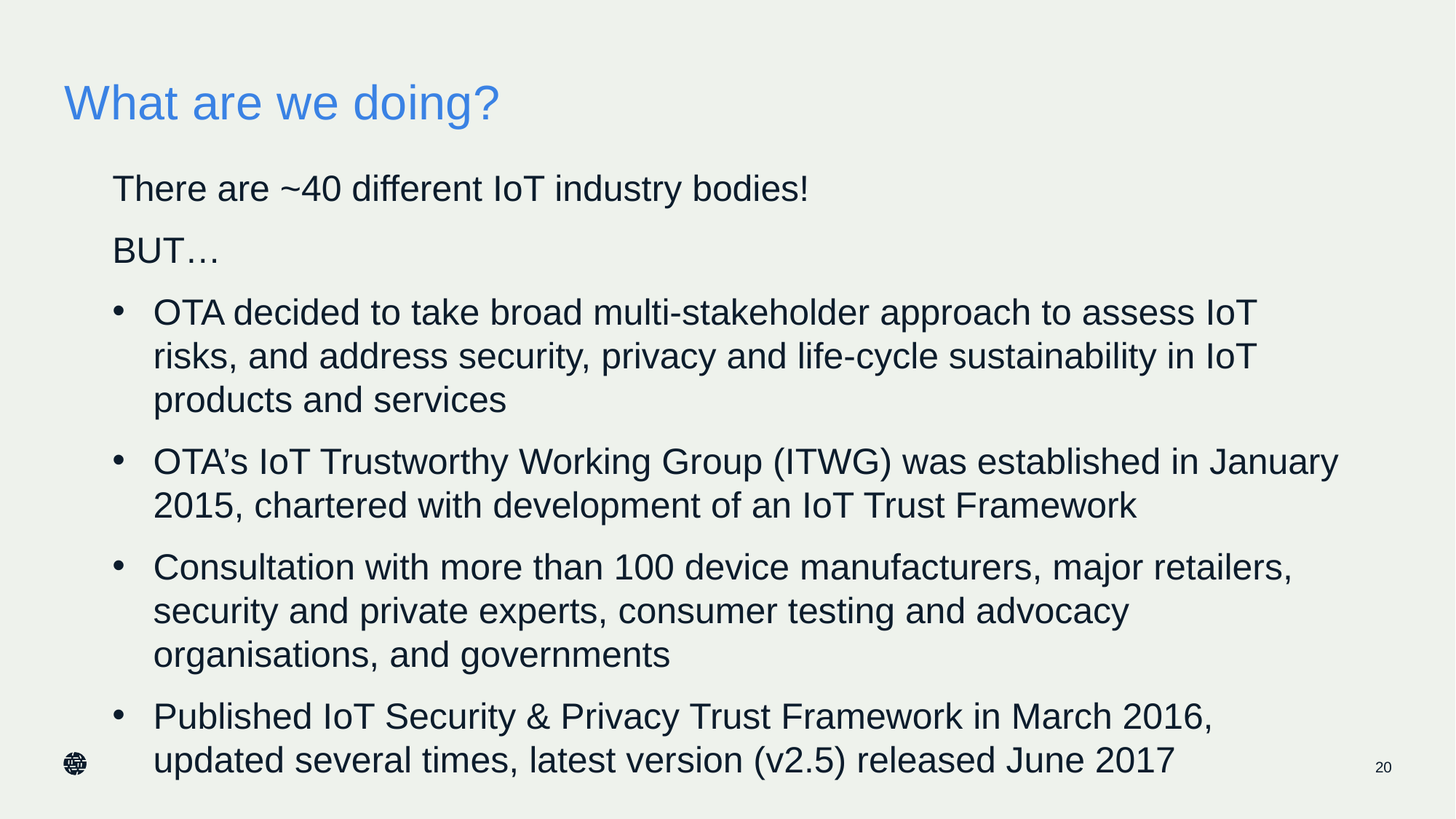

# What are we doing?
There are ~40 different IoT industry bodies!
BUT…
OTA decided to take broad multi-stakeholder approach to assess IoT risks, and address security, privacy and life-cycle sustainability in IoT products and services
OTA’s IoT Trustworthy Working Group (ITWG) was established in January 2015, chartered with development of an IoT Trust Framework
Consultation with more than 100 device manufacturers, major retailers, security and private experts, consumer testing and advocacy organisations, and governments
Published IoT Security & Privacy Trust Framework in March 2016, updated several times, latest version (v2.5) released June 2017
20